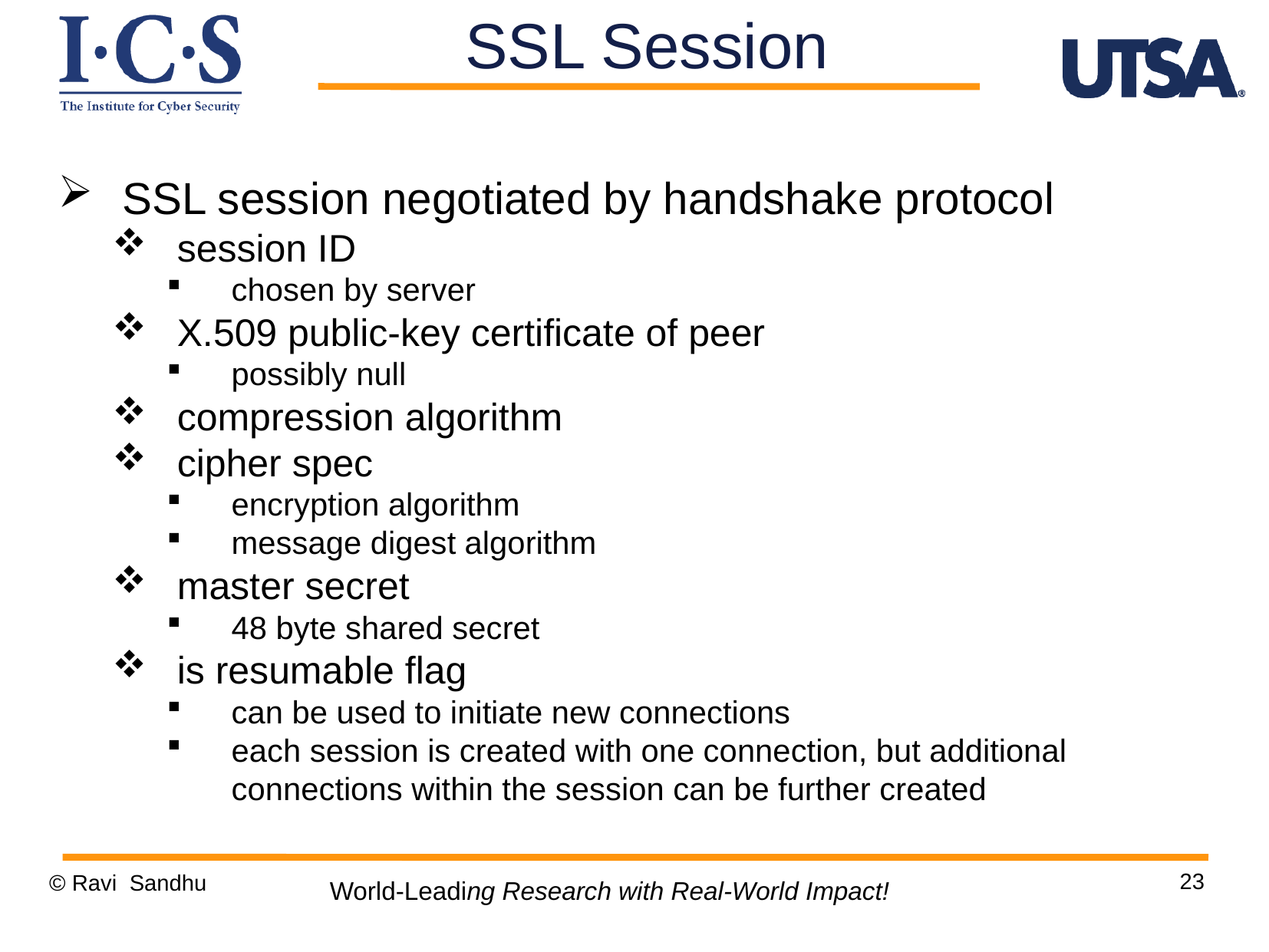

SSL Session
SSL session negotiated by handshake protocol
session ID
chosen by server
X.509 public-key certificate of peer
possibly null
compression algorithm
cipher spec
encryption algorithm
message digest algorithm
master secret
48 byte shared secret
is resumable flag
can be used to initiate new connections
each session is created with one connection, but additional connections within the session can be further created

23
© Ravi  Sandhu
World-Leading Research with Real-World Impact!